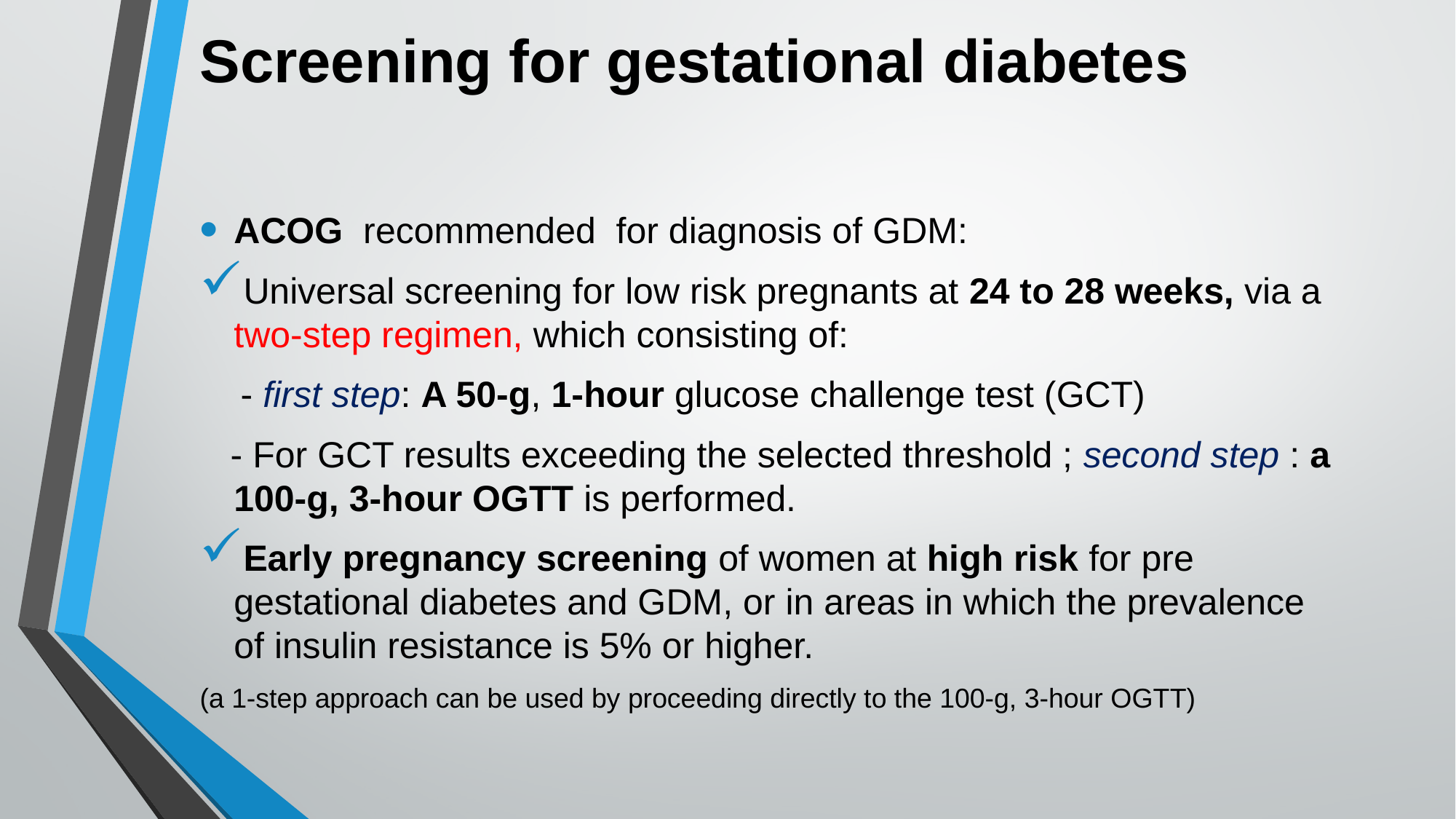

# Screening for gestational diabetes
ACOG  recommended  for diagnosis of GDM:
Universal screening for low risk pregnants at 24 to 28 weeks, via a two-step regimen, which consisting of:
    - first step: A 50-g, 1-hour glucose challenge test (GCT)
   - For GCT results exceeding the selected threshold ; second step : a 100-g, 3-hour OGTT is performed.
Early pregnancy screening of women at high risk for pre gestational diabetes and GDM, or in areas in which the prevalence of insulin resistance is 5% or higher.
(a 1-step approach can be used by proceeding directly to the 100-g, 3-hour OGTT)